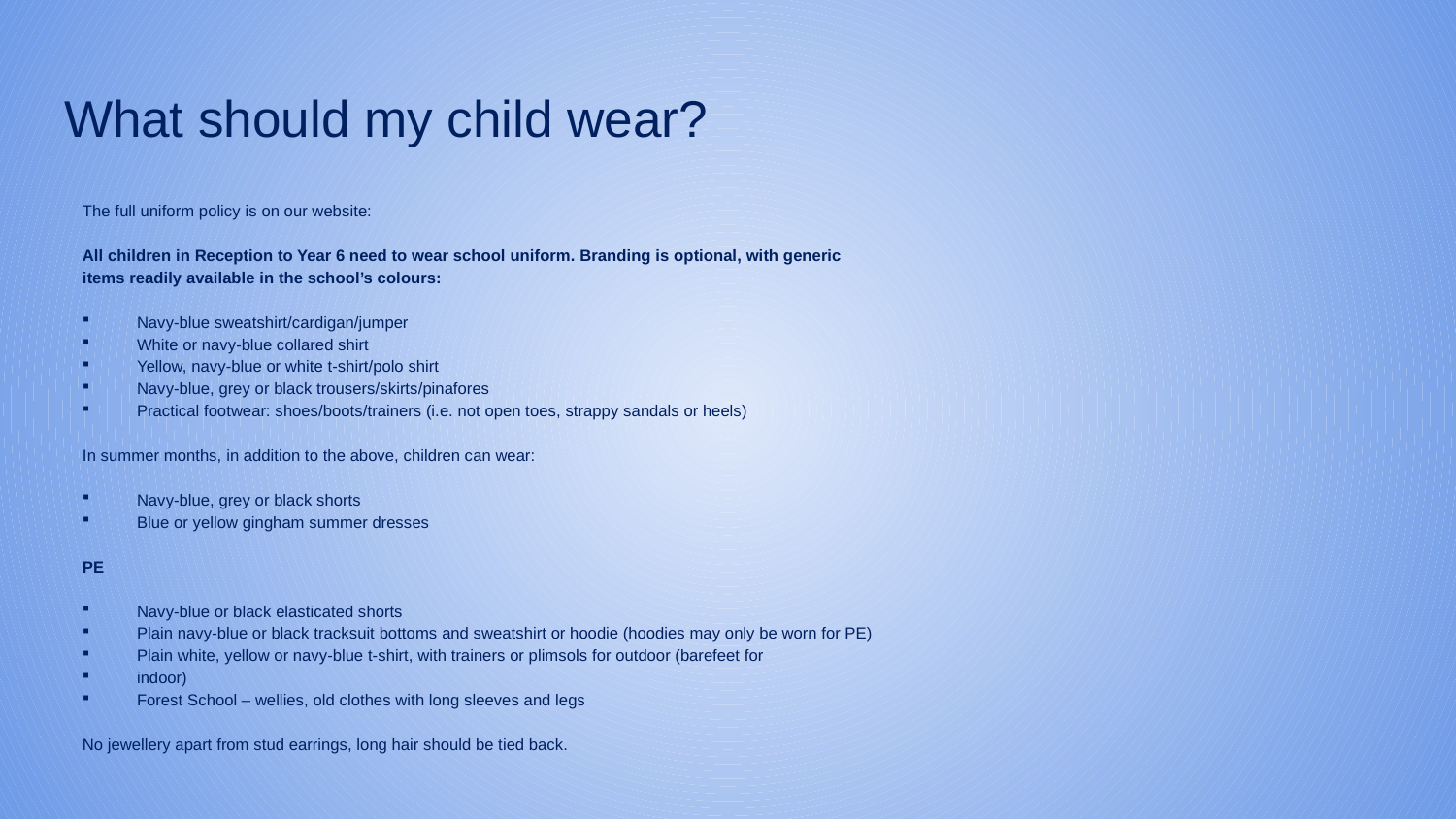

# What should my child wear?
The full uniform policy is on our website:

All children in Reception to Year 6 need to wear school uniform. Branding is optional, with generic
items readily available in the school’s colours:

Navy-blue sweatshirt/cardigan/jumper
White or navy-blue collared shirt
Yellow, navy-blue or white t-shirt/polo shirt
Navy-blue, grey or black trousers/skirts/pinafores
Practical footwear: shoes/boots/trainers (i.e. not open toes, strappy sandals or heels)

In summer months, in addition to the above, children can wear:

Navy-blue, grey or black shorts
Blue or yellow gingham summer dresses

PE

Navy-blue or black elasticated shorts
Plain navy-blue or black tracksuit bottoms and sweatshirt or hoodie (hoodies may only be worn for PE)
Plain white, yellow or navy-blue t-shirt, with trainers or plimsols for outdoor (barefeet for
indoor)
Forest School – wellies, old clothes with long sleeves and legs

No jewellery apart from stud earrings, long hair should be tied back.